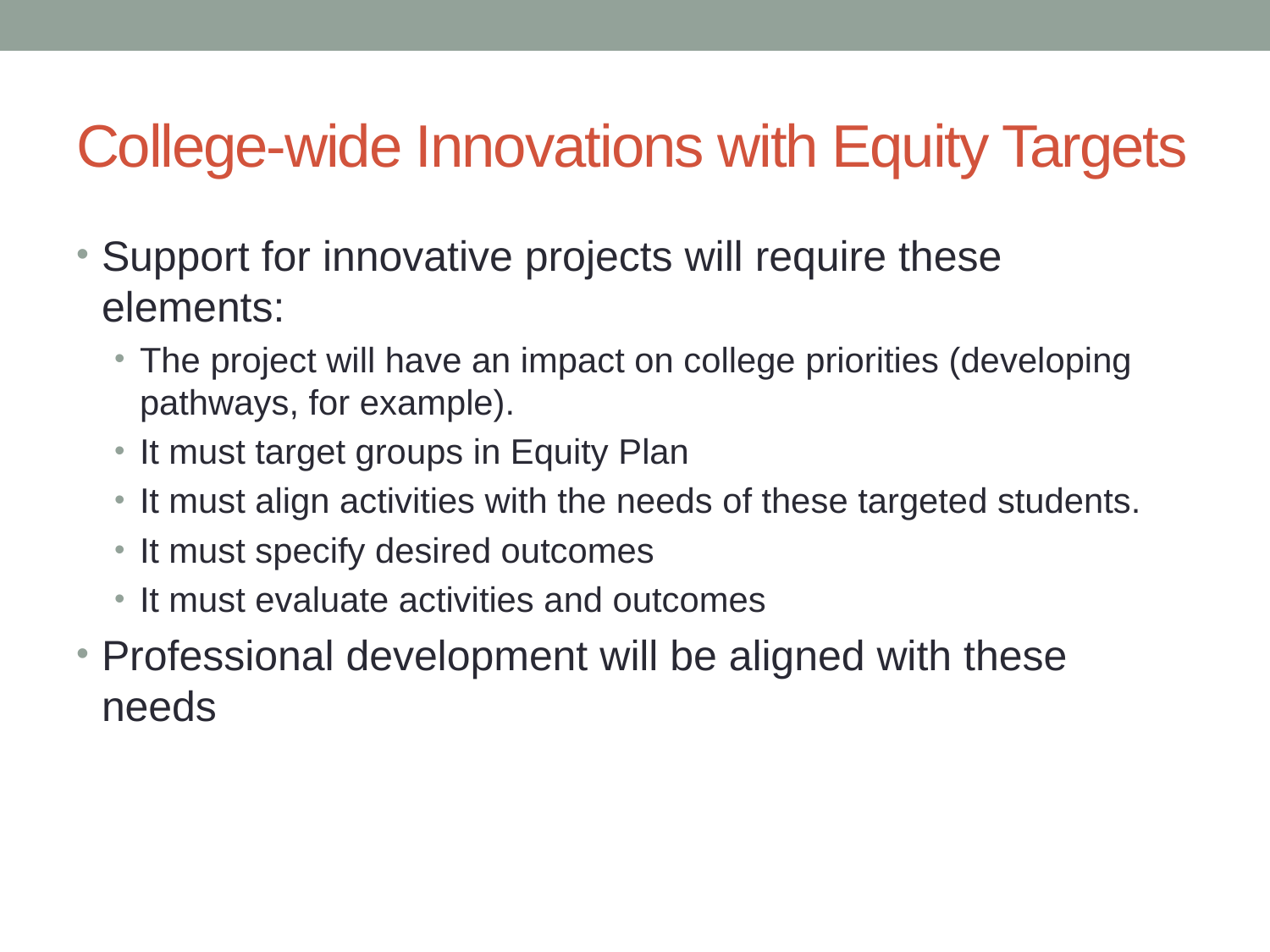

# College-wide Innovations with Equity Targets
Support for innovative projects will require these elements:
The project will have an impact on college priorities (developing pathways, for example).
It must target groups in Equity Plan
It must align activities with the needs of these targeted students.
It must specify desired outcomes
It must evaluate activities and outcomes
Professional development will be aligned with these needs